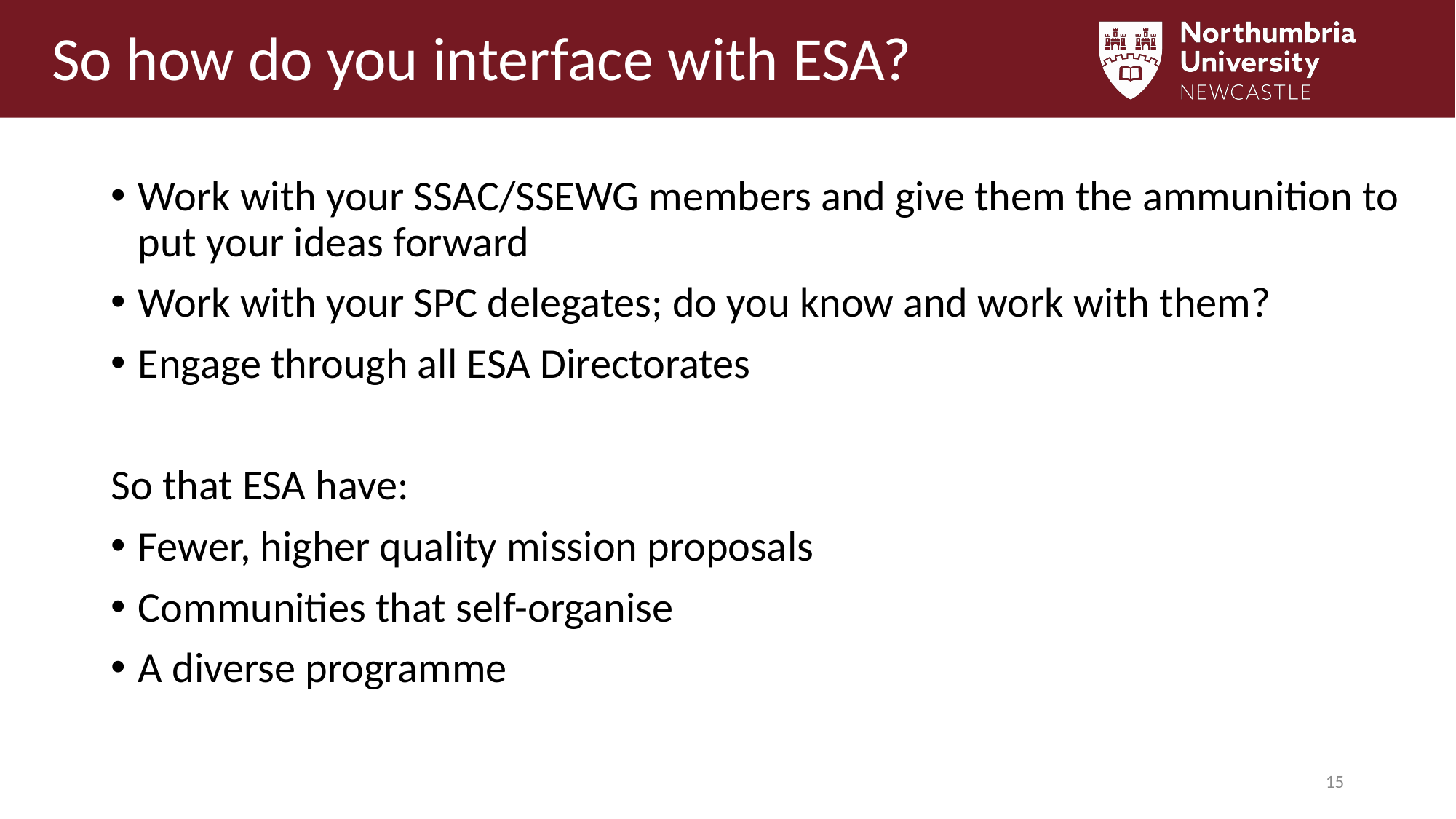

# So how do you interface with ESA?
Work with your SSAC/SSEWG members and give them the ammunition to put your ideas forward
Work with your SPC delegates; do you know and work with them?
Engage through all ESA Directorates

So that ESA have:
Fewer, higher quality mission proposals
Communities that self-organise
A diverse programme

15